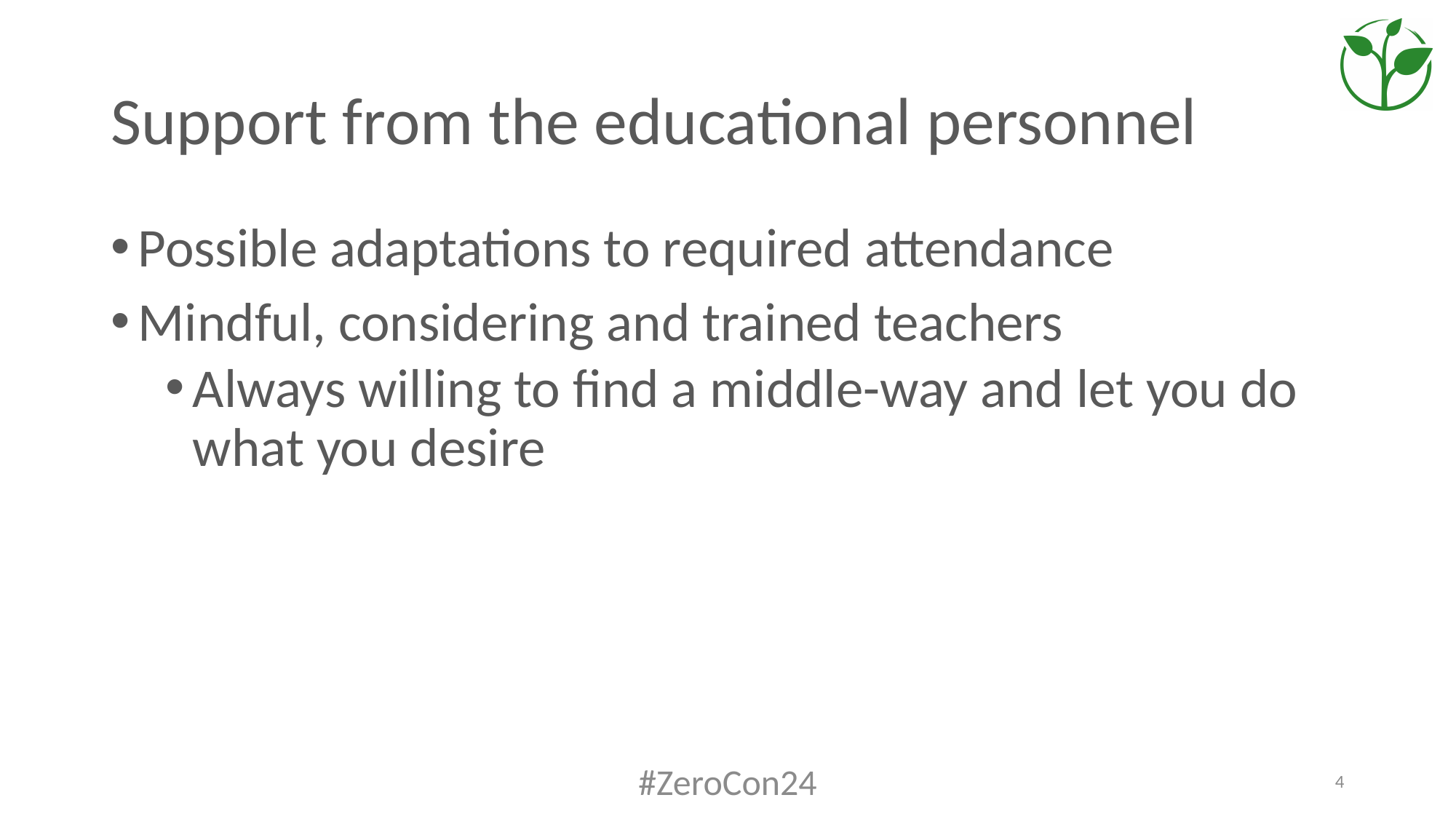

# Support from the educational personnel
Possible adaptations to required attendance
Mindful, considering and trained teachers
Always willing to find a middle-way and let you do what you desire
#ZeroCon24
4